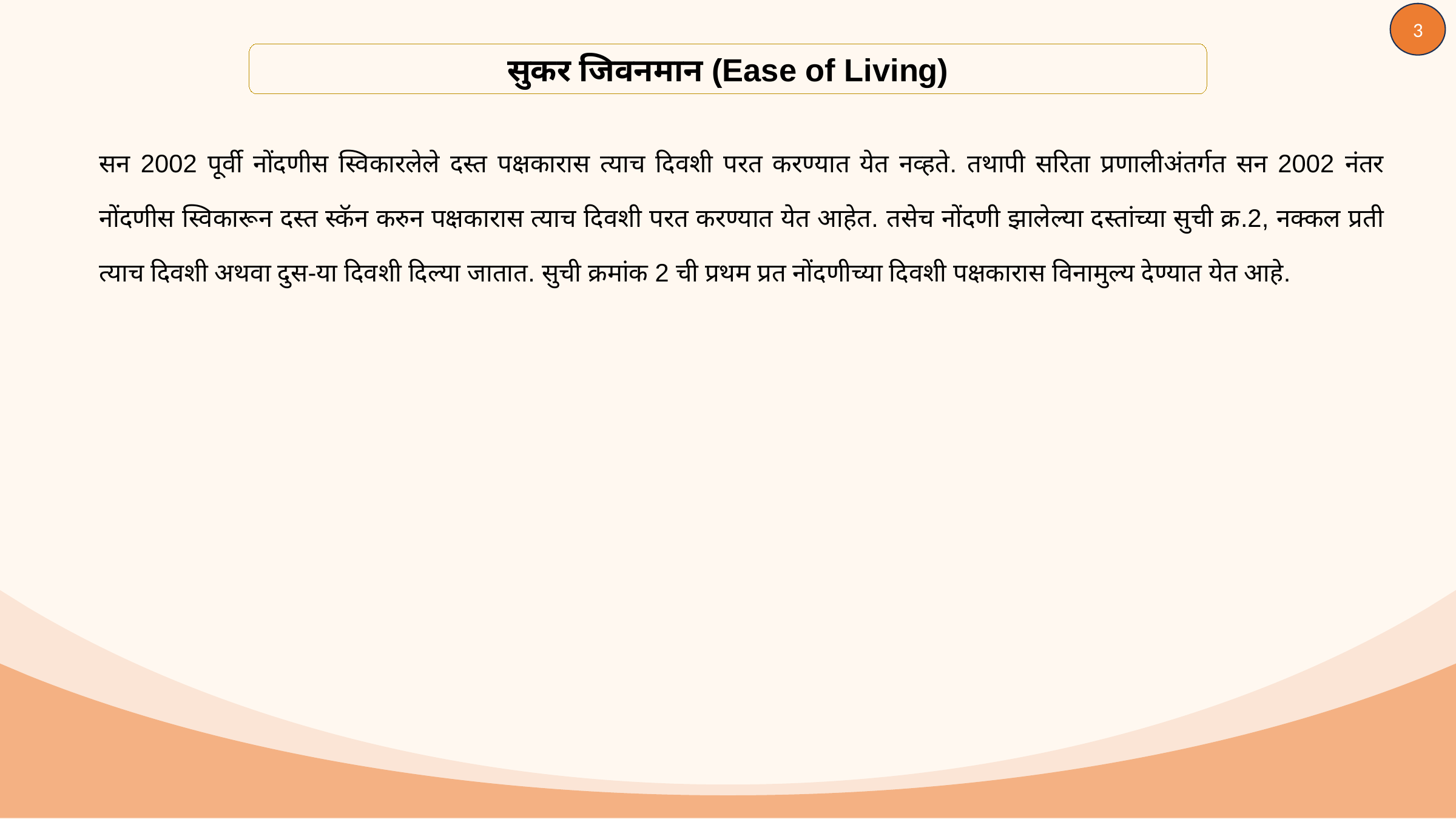

3
सुकर जिवनमान (Ease of Living)
सन 2002 पूर्वी नोंदणीस स्विकारलेले दस्त पक्षकारास त्याच दिवशी परत करण्यात येत नव्हते. तथापी सरिता प्रणालीअंतर्गत सन 2002 नंतर नोंदणीस स्विकारून दस्त स्कॅन करुन पक्षकारास त्याच दिवशी परत करण्यात येत आहेत. तसेच नोंदणी झालेल्या दस्तांच्या सुची क्र.2, नक्कल प्रती त्याच दिवशी अथवा दुस-या दिवशी दिल्या जातात. सुची क्रमांक 2 ची प्रथम प्रत नोंदणीच्या दिवशी पक्षकारास विनामुल्य देण्यात येत आहे.